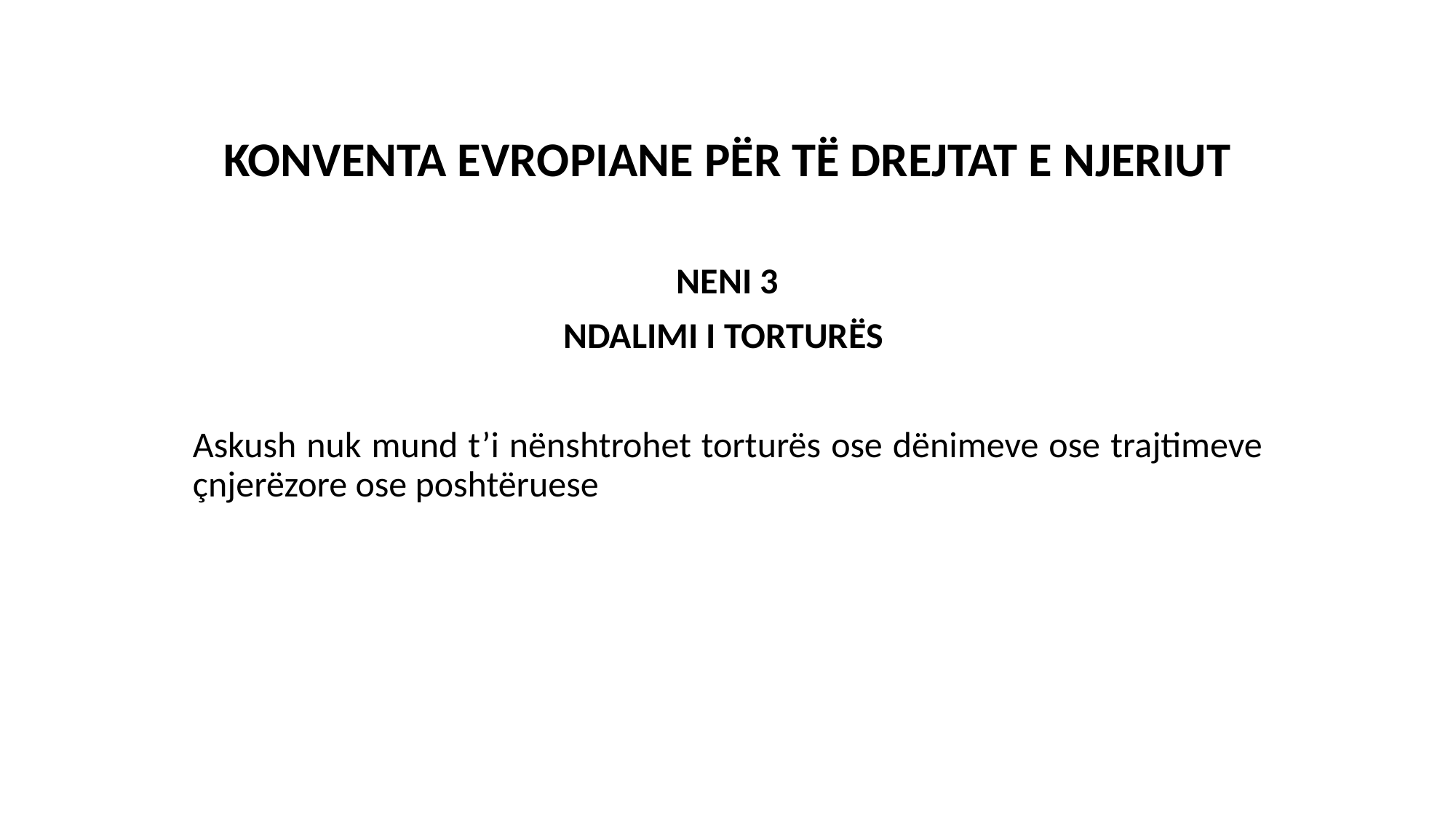

# KONVENTA EVROPIANE PËR TË DREJTAT E NJERIUT
NENI 3
NDALIMI I TORTURËS

Askush nuk mund t’i nënshtrohet torturës ose dënimeve ose trajtimeve çnjerëzore ose poshtëruese